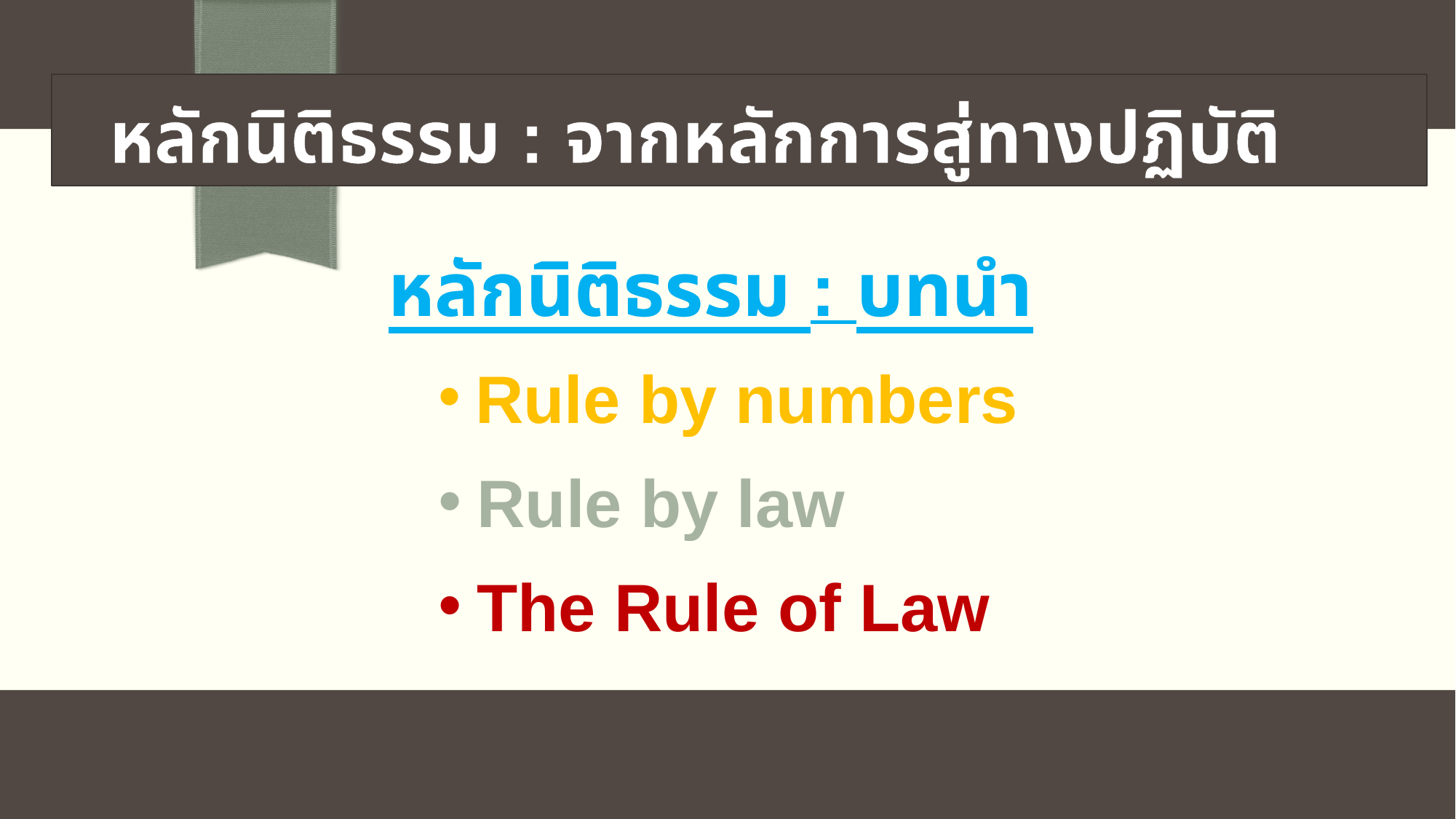

# หลักนิติธรรม : จากหลักการสู่ทางปฏิบัติ
หลักนิติธรรม : บทนำ
 Rule by numbers
 Rule by law
 The Rule of Law